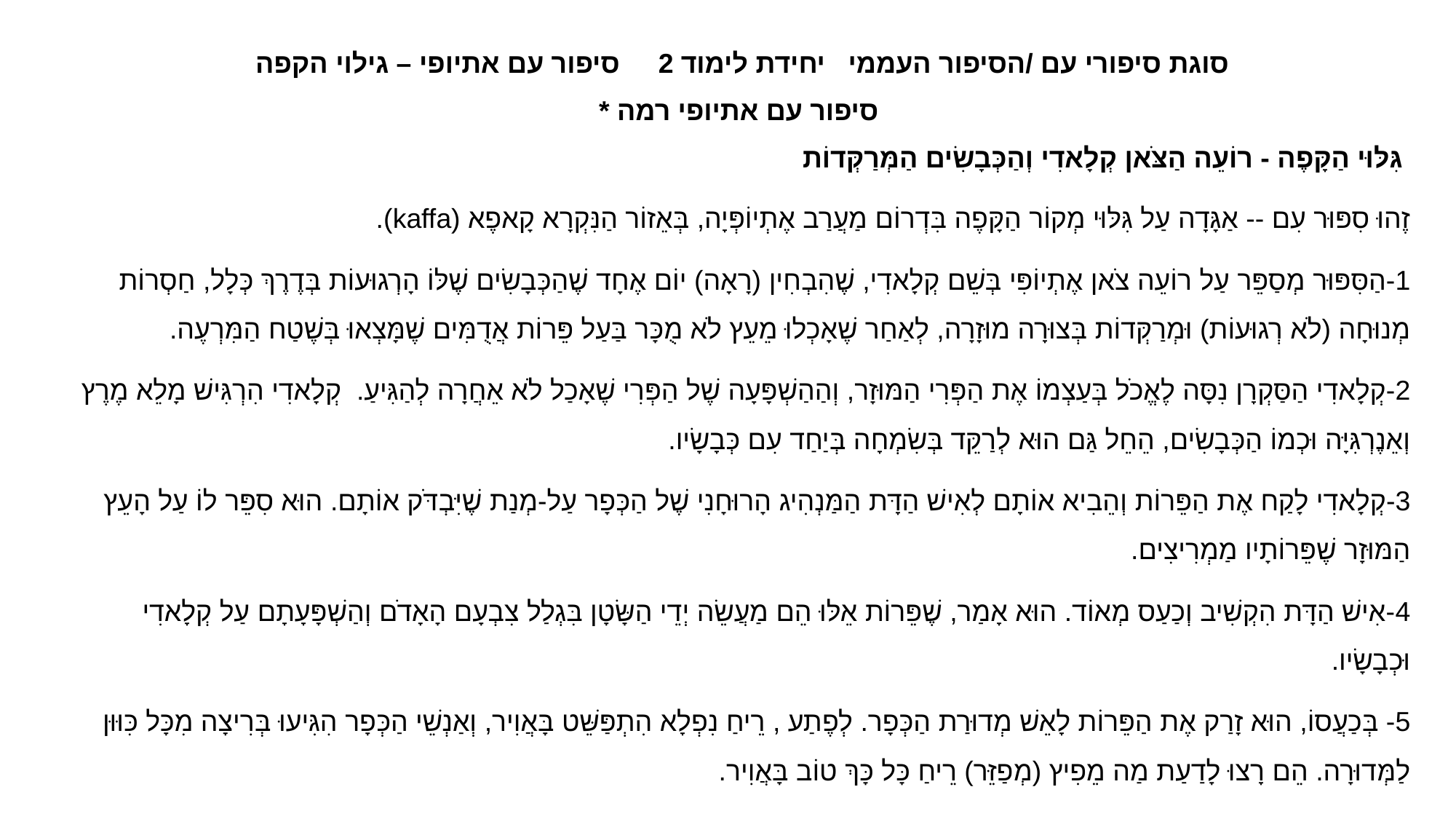

סוגת סיפורי עם /הסיפור העממי   יחידת לימוד 2     סיפור עם אתיופי – גילוי הקפה
סיפור עם אתיופי רמה *
 גִּלּוּי הַקָּפֶה - רוֹעֵה הַצֹּאן קְלָאדִי וְהַכְּבָשִׂים הַמְּרַקְּדוֹת
זֶהוּ סִפּוּר עִם -- אַגָּדָה עַל גִּלּוּי מְקוֹר הַקָּפֶה בִּדְרוֹם מַעֲרַב אֶתְיוֹפְּיָה, בְּאֵזוֹר הַנִּקְרָא קָאפֶא (kaffa).
1-הַסִּפּוּר מְסַפֵּר עַל רוֹעֵה צֹאן אֶתְיוֹפִּי בְּשֵׁם קְלָאדִי, שֶׁהִבְחִין (רָאָה) יוֹם אֶחָד שֶׁהַכְּבָשִׂים שֶׁלּוֹ הָרְגוּעוֹת בְּדֶרֶךְ כְּלָל, חַסְרוֹת מְנוּחָה (לֹא רְגוּעוֹת) וּמְרַקְּדוֹת בְּצוּרָה מוּזָרָה, לְאַחַר שֶׁאָכְלוּ מֵעֵץ לֹא מֻכָּר בַּעַל פֵּרוֹת אֲדֻמִּים שֶׁמָּצְאוּ בְּשֶׁטַח הַמִּרְעֶה.
2-קְלָאדִי הַסַּקְרָן נִסָּה לֶאֱכֹל בְּעַצְמוֹ אֶת הַפְּרִי הַמּוּזָר, וְהַהַשְׁפָּעָה שֶׁל הַפְּרִי שֶׁאָכַל לֹא אֵחֲרָה לְהַגִּיעַ.  קְלָאדִי הִרְגִּישׁ מָלֵא מֶרֶץ וְאֵנֶרְגִּיָּה וּכְמוֹ הַכְּבָשִׂים, הֵחֵל גַּם הוּא לְרַקֵּד בְּשִׂמְחָה בְּיַחַד עִם כְּבָשָׂיו.
3-קְלָאדִי לָקַח אֶת הַפֵּרוֹת וְהֵבִיא אוֹתָם לְאִישׁ הַדָּת הַמַּנְהִיג הָרוּחָנִי שֶׁל הַכְּפָר עַל-מְנַת שֶׁיִּבְדֹּק אוֹתָם. הוּא סִפֵּר לוֹ עַל הָעֵץ הַמּוּזָר שֶׁפֵּרוֹתָיו מַמְרִיצִים.
4-אִישׁ הַדָּת הִקְשִׁיב וְכַעַס מְאוֹד. הוּא אָמַר, שֶׁפֵּרוֹת אֵלּוּ הֵם מַעֲשֵׂה יְדֵי הַשָּׂטָן בִּגְלַל צִבְעָם הָאָדֹם וְהַשְׁפָּעָתָם עַל קְלָאדִי וּכְבָשָׂיו.
5- בְּכַעֲסוֹ, הוּא זָרַק אֶת הַפֵּרוֹת לָאֵשׁ מְדוּרַת הַכְּפָר. לְפֶתַע , רֵיחַ נִפְלָא הִתְפַּשֵּׁט בָּאֲוִיר, וְאַנְשֵׁי הַכְּפָר הִגִּיעוּ בְּרִיצָה מִכָּל כִּוּוּן לַמְּדוּרָה. הֵם רָצוּ לָדַעַת מַה מֵפִיץ (מְפַזֵּר) רֵיחַ כָּל כָּךְ טוֹב בָּאֲוִיר.